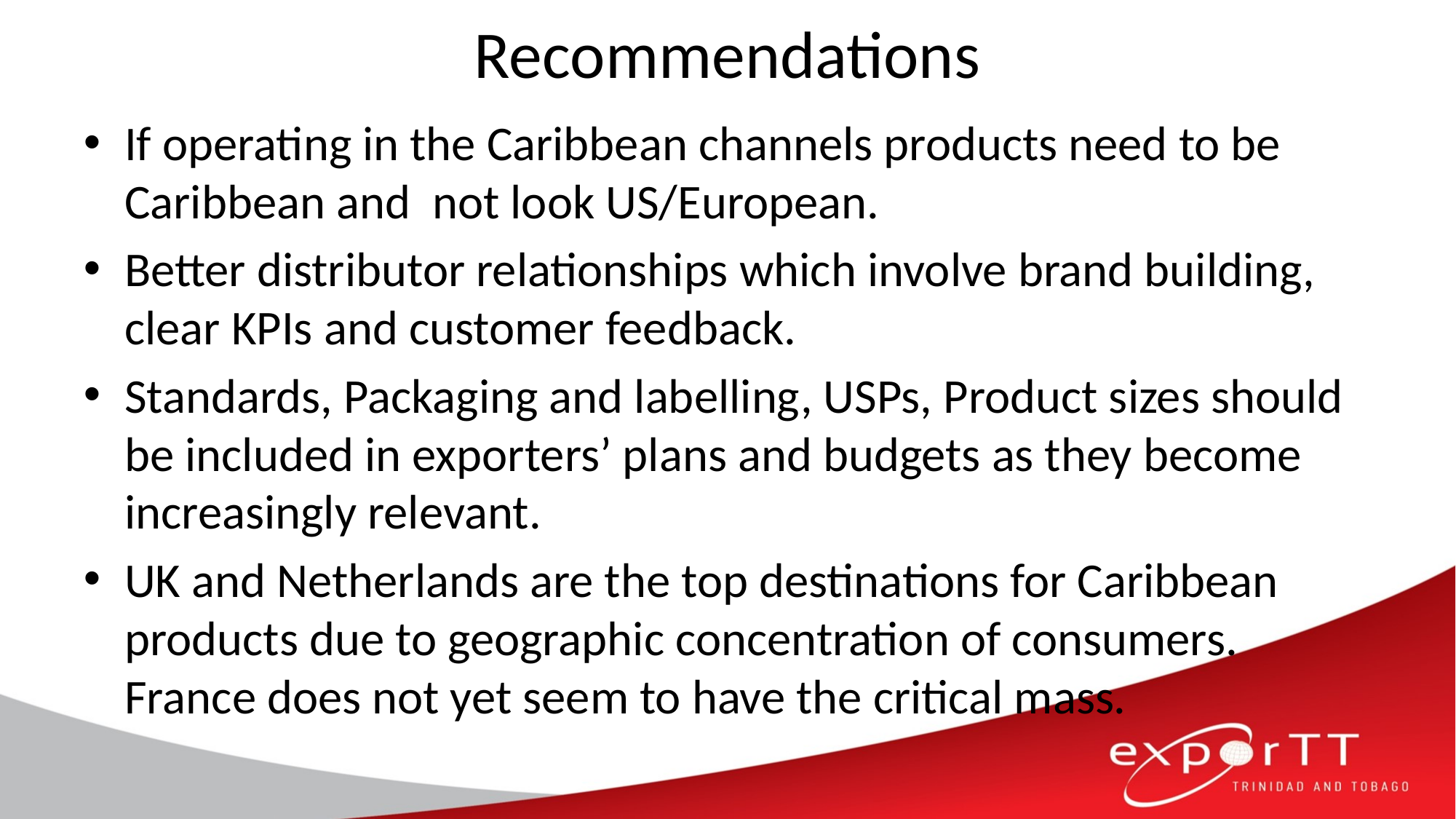

# Recommendations
If operating in the Caribbean channels products need to be Caribbean and  not look US/European.
Better distributor relationships which involve brand building, clear KPIs and customer feedback.
Standards, Packaging and labelling, USPs, Product sizes should be included in exporters’ plans and budgets as they become increasingly relevant.
UK and Netherlands are the top destinations for Caribbean products due to geographic concentration of consumers. France does not yet seem to have the critical mass.